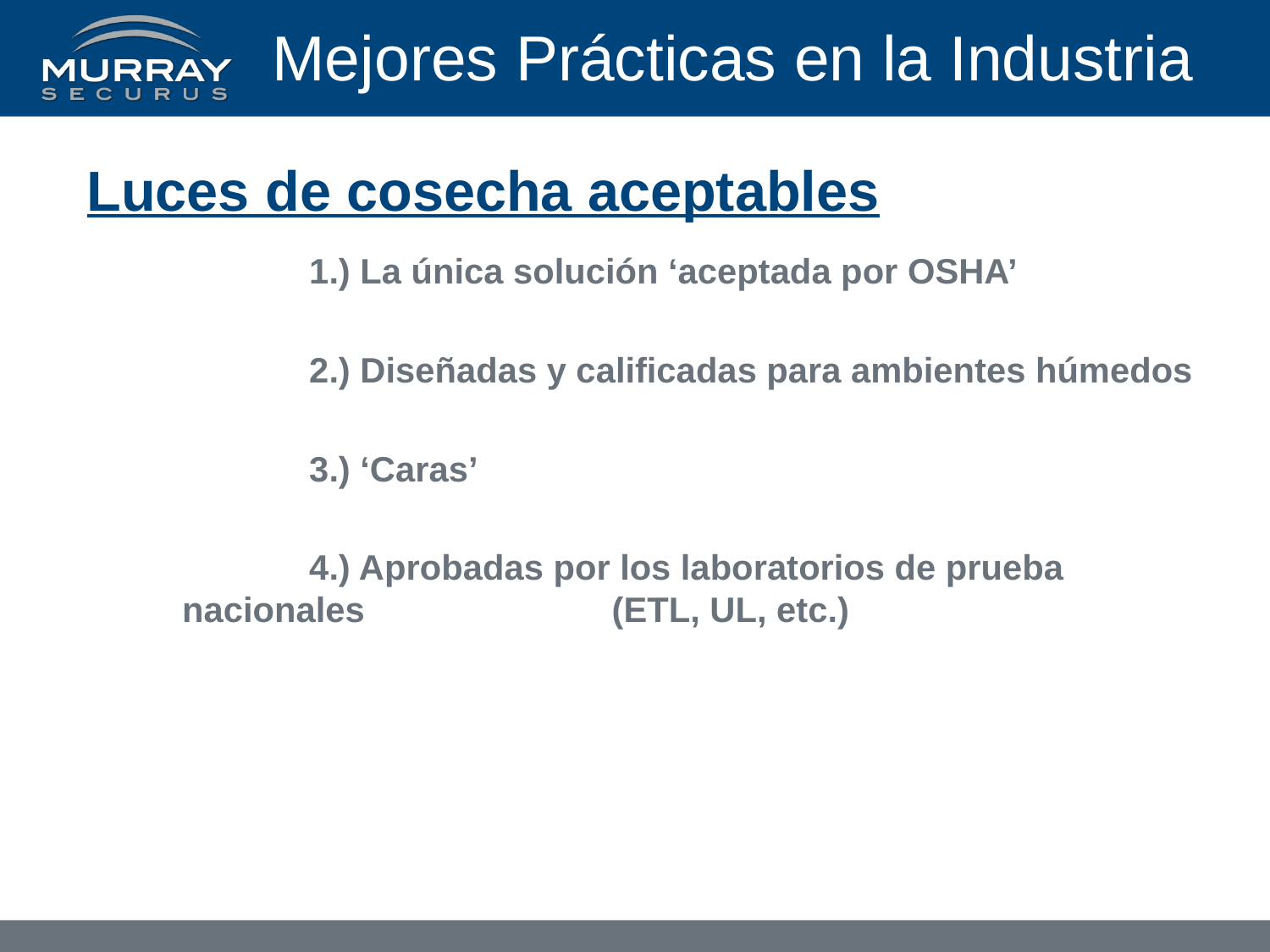

# Mejores Prácticas en la Industria
Luces de cosecha aceptables

	1.) La única solución ‘aceptada por OSHA’

	2.) Diseñadas y calificadas para ambientes húmedos

	3.) ‘Caras’

	4.) Aprobadas por los laboratorios de prueba nacionales 	  	     (ETL, UL, etc.)